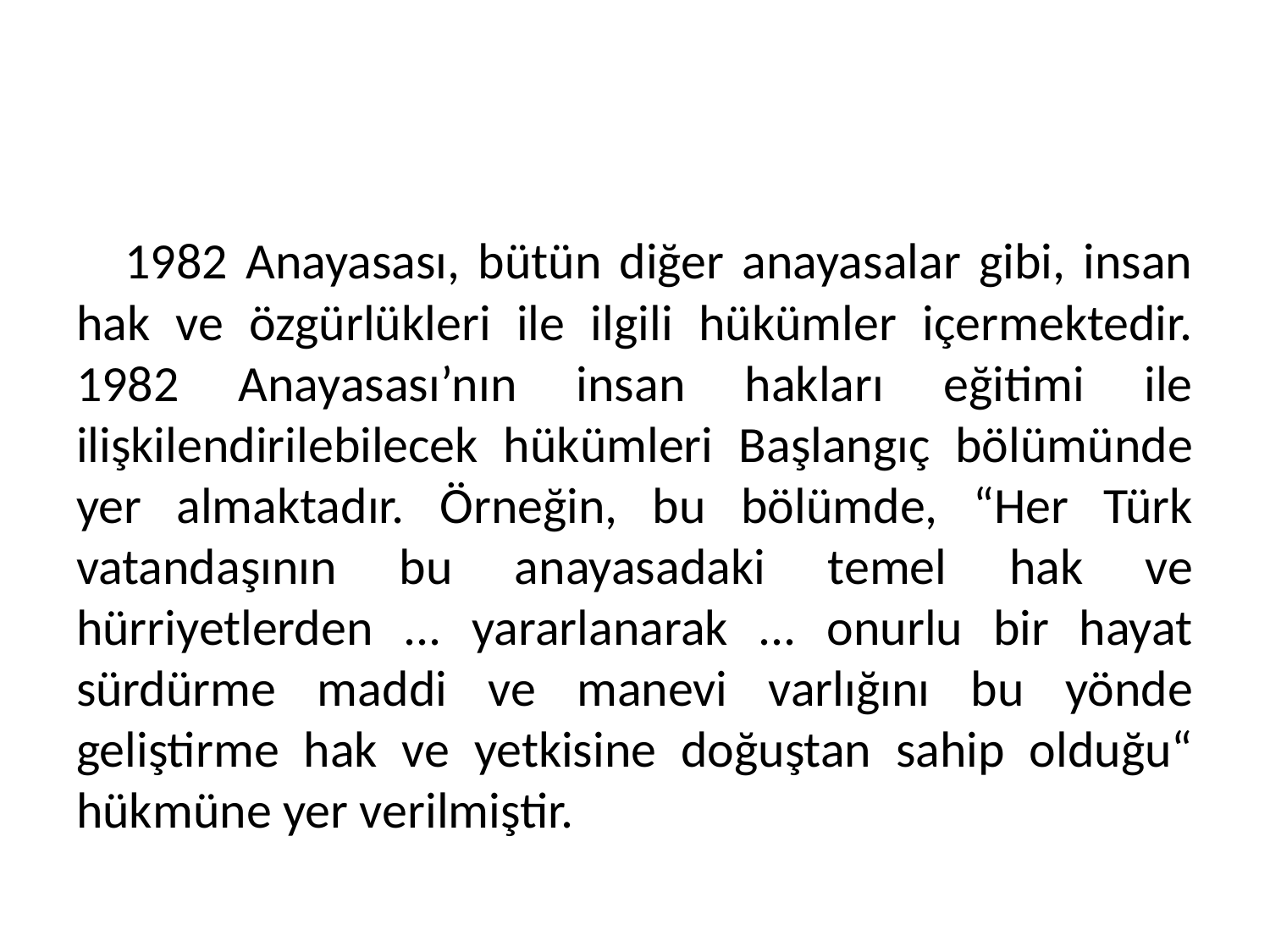

#
1982 Anayasası, bütün diğer anayasalar gibi, insan hak ve özgürlükleri ile ilgili hükümler içermektedir. 1982 Anayasası’nın insan hakları eğitimi ile ilişkilendirilebilecek hükümleri Başlangıç bölümünde yer almaktadır. Örneğin, bu bölümde, “Her Türk vatandaşının bu anayasadaki temel hak ve hürriyetlerden ... yararlanarak ... onurlu bir hayat sürdürme maddi ve manevi varlığını bu yönde geliştirme hak ve yetkisine doğuştan sahip olduğu“ hükmüne yer verilmiştir.